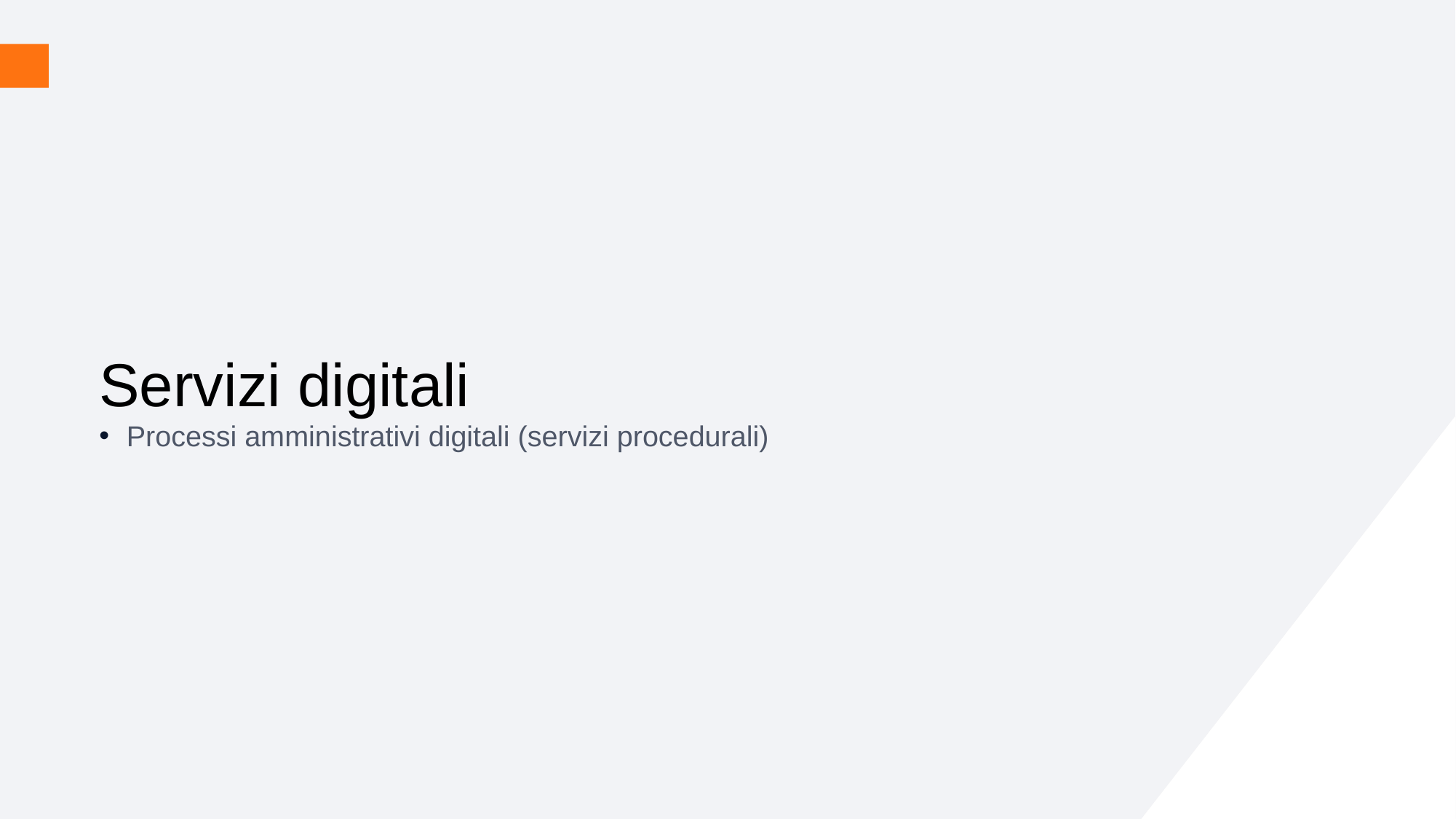

# Servizi digitali
Processi amministrativi digitali (servizi procedurali)